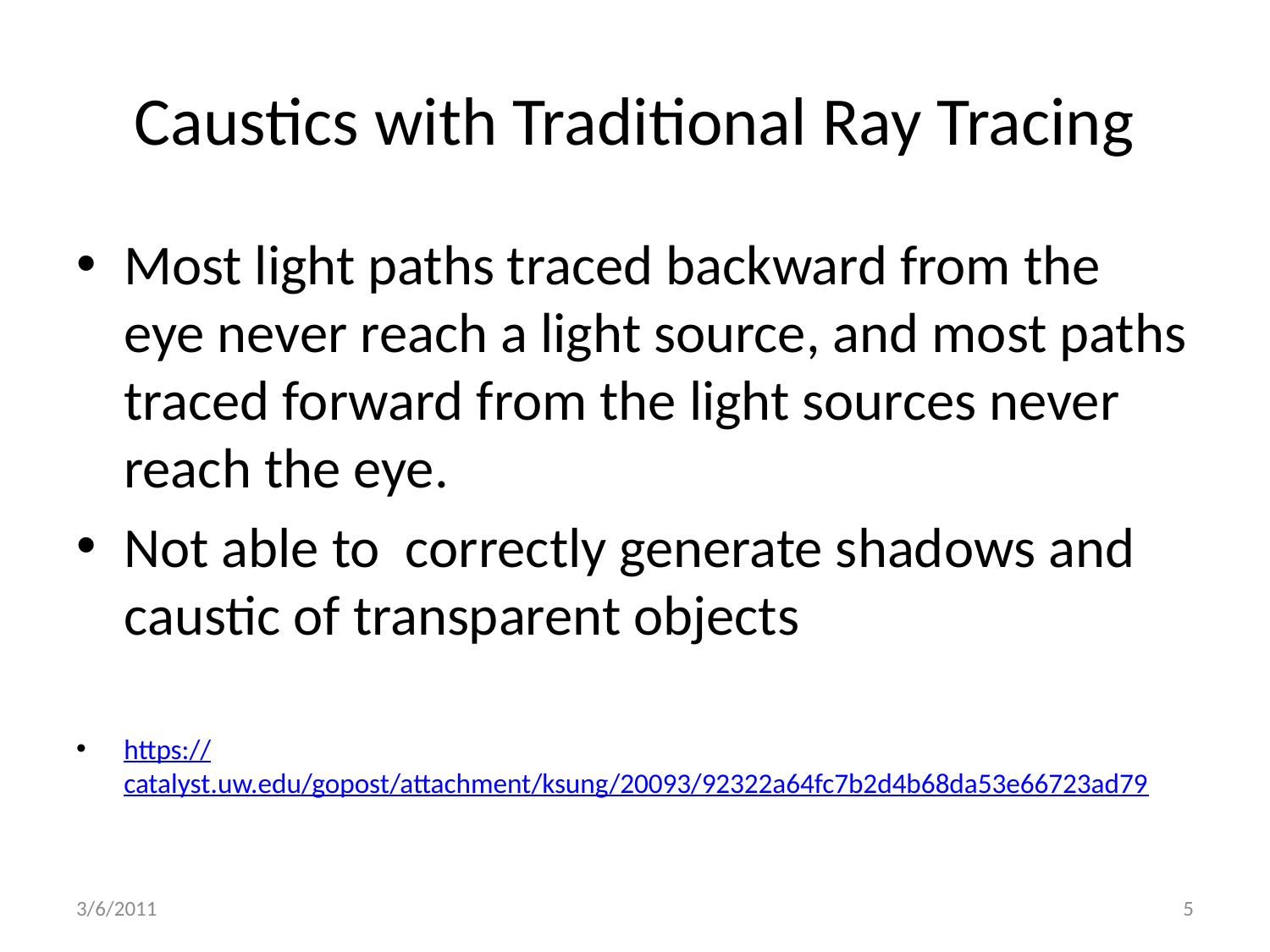

# Caustics with Traditional Ray Tracing
Most light paths traced backward from the eye never reach a light source, and most paths traced forward from the light sources never reach the eye.
Not able to  correctly generate shadows and caustic of transparent objects

https://catalyst.uw.edu/gopost/attachment/ksung/20093/92322a64fc7b2d4b68da53e66723ad79
3/6/2011
5